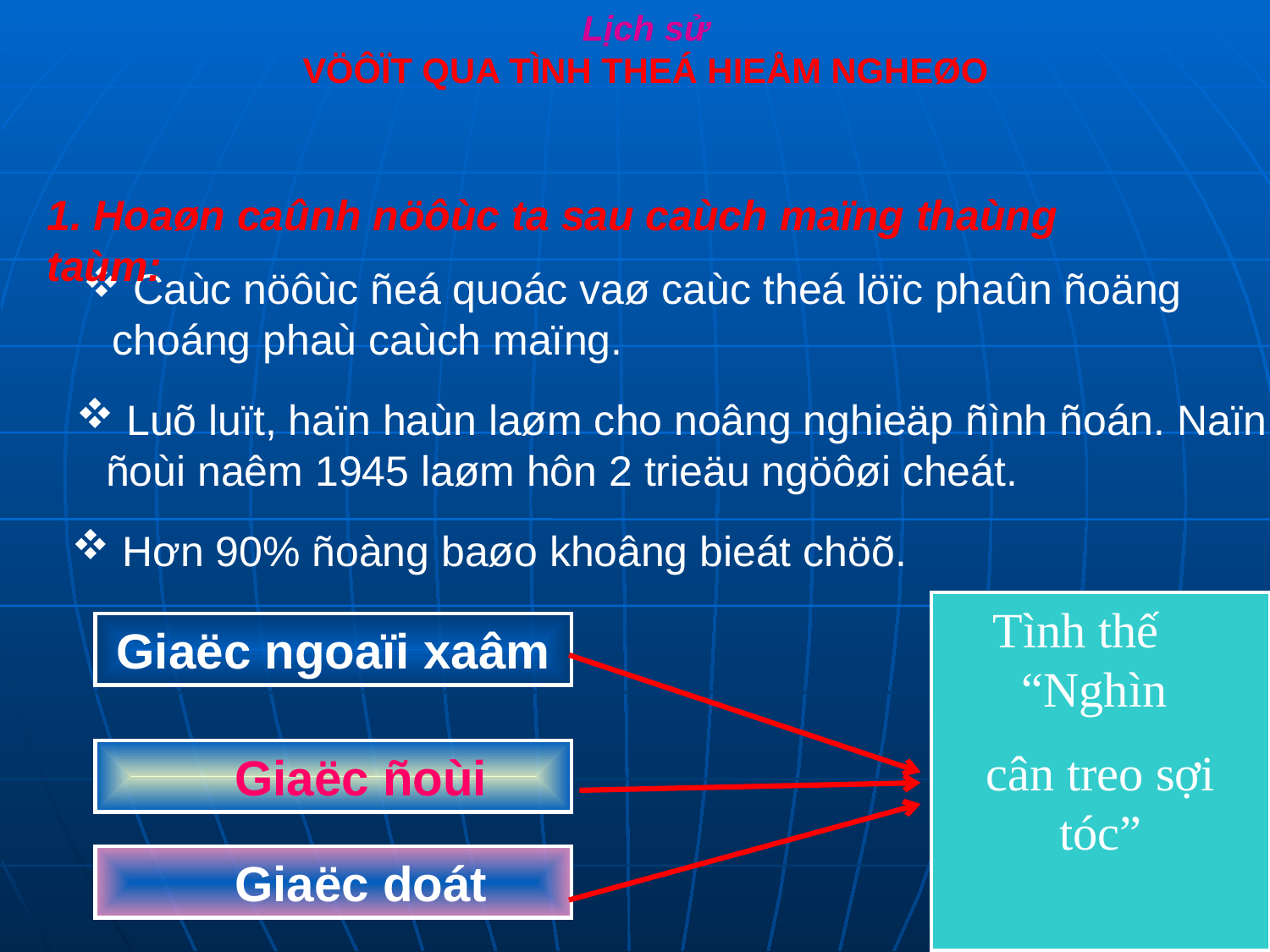

Lịch sử
VÖÔÏT QUA TÌNH THEÁ HIEÅM NGHEØO
1. Hoaøn caûnh nöôùc ta sau caùch maïng thaùng taùm:
 Caùc nöôùc ñeá quoác vaø caùc theá löïc phaûn ñoäng choáng phaù caùch maïng.
 Luõ luït, haïn haùn laøm cho noâng nghieäp ñình ñoán. Naïn ñoùi naêm 1945 laøm hôn 2 trieäu ngöôøi cheát.
 Hơn 90% ñoàng baøo khoâng bieát chöõ.
Tình thế     “Nghìn
cân treo sợi tóc”

Giaëc ngoaïi xaâm

	Giaëc ñoùi

	Giaëc doát